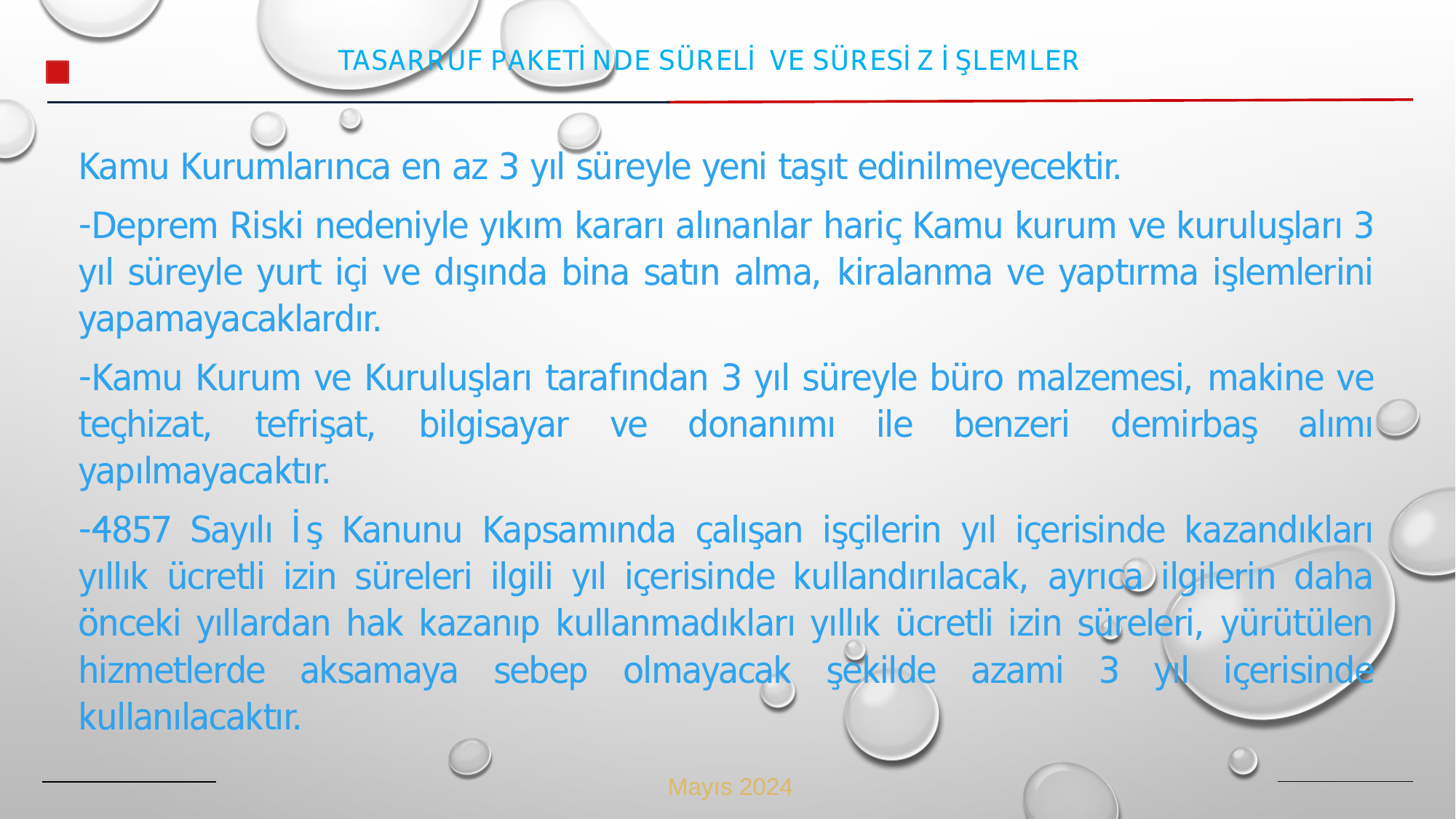

TASARRUF PAKETİNDE SÜRELİ VE SÜRESİZ İŞLEMLER

Kamu Kurumlarınca en az 3 yıl süreyle yeni taşıt edinilmeyecektir.
-Deprem Riski nedeniyle yıkım kararı alınanlar hariç Kamu kurum ve kuruluşları 3 yıl süreyle yurt içi ve dışında bina satın alma, kiralanma ve yaptırma işlemlerini yapamayacaklardır.
-Kamu Kurum ve Kuruluşları tarafından 3 yıl süreyle büro malzemesi, makine ve teçhizat, tefrişat, bilgisayar ve donanımı ile benzeri demirbaş alımı yapılmayacaktır.
-4857 Sayılı İş Kanunu Kapsamında çalışan işçilerin yıl içerisinde kazandıkları yıllık ücretli izin süreleri ilgili yıl içerisinde kullandırılacak, ayrıca ilgilerin daha önceki yıllardan hak kazanıp kullanmadıkları yıllık ücretli izin süreleri, yürütülen hizmetlerde aksamaya sebep olmayacak şekilde azami 3 yıl içerisinde kullanılacaktır.
Mayıs 2024